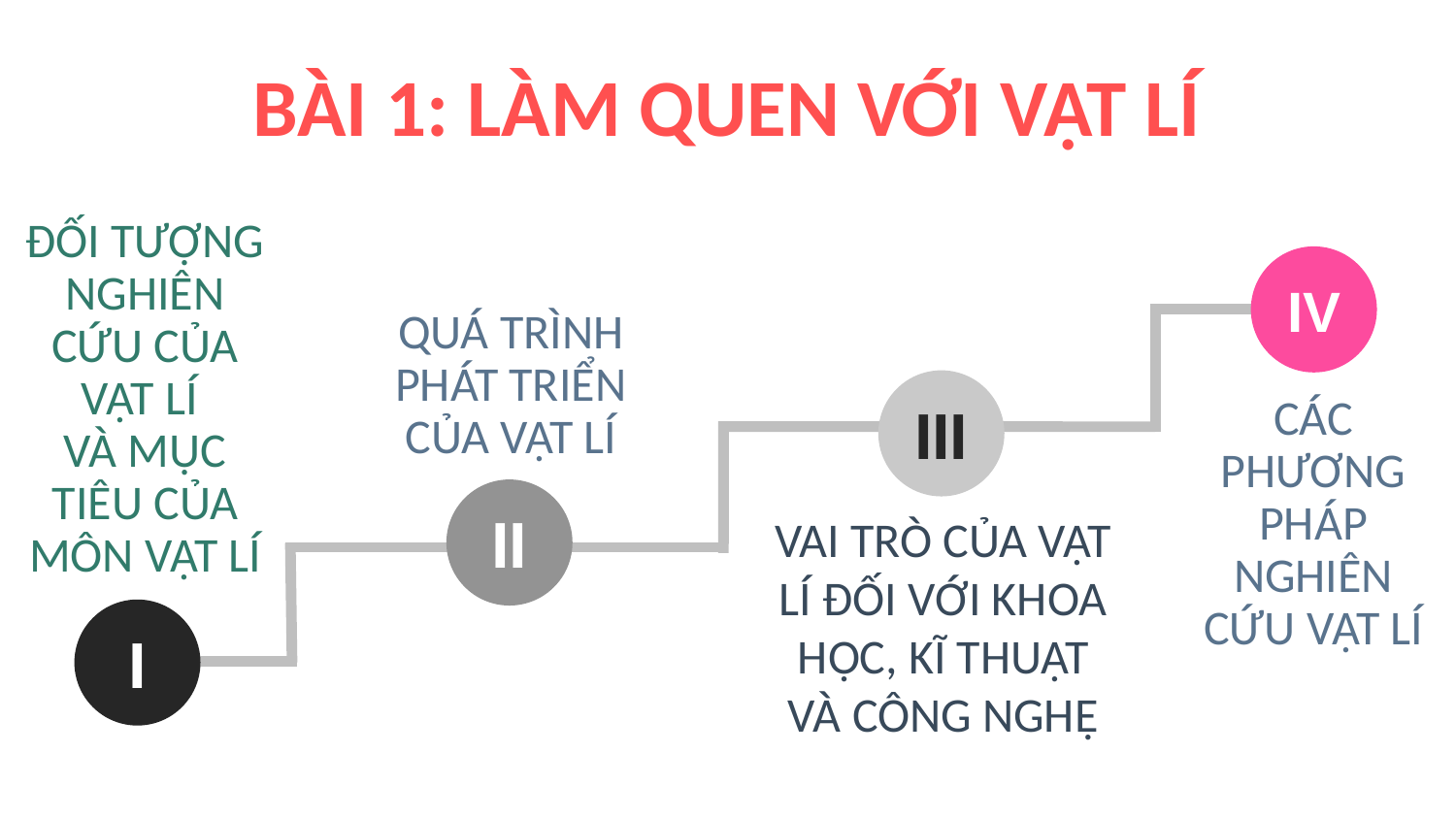

BÀI 1: LÀM QUEN VỚI VẬT LÍ
# ĐỐI TƯỢNG NGHIÊN CỨU CỦA VẬT LÍ VÀ MỤC TIÊU CỦA MÔN VẬT LÍ
IV
III
II
I
QUÁ TRÌNH PHÁT TRIỂN CỦA VẬT LÍ
CÁC PHƯƠNG PHÁP NGHIÊN CỨU VẬT LÍ
VAI TRÒ CỦA VẬT LÍ ĐỐI VỚI KHOA HỌC, KĨ THUẬT VÀ CÔNG NGHỆ